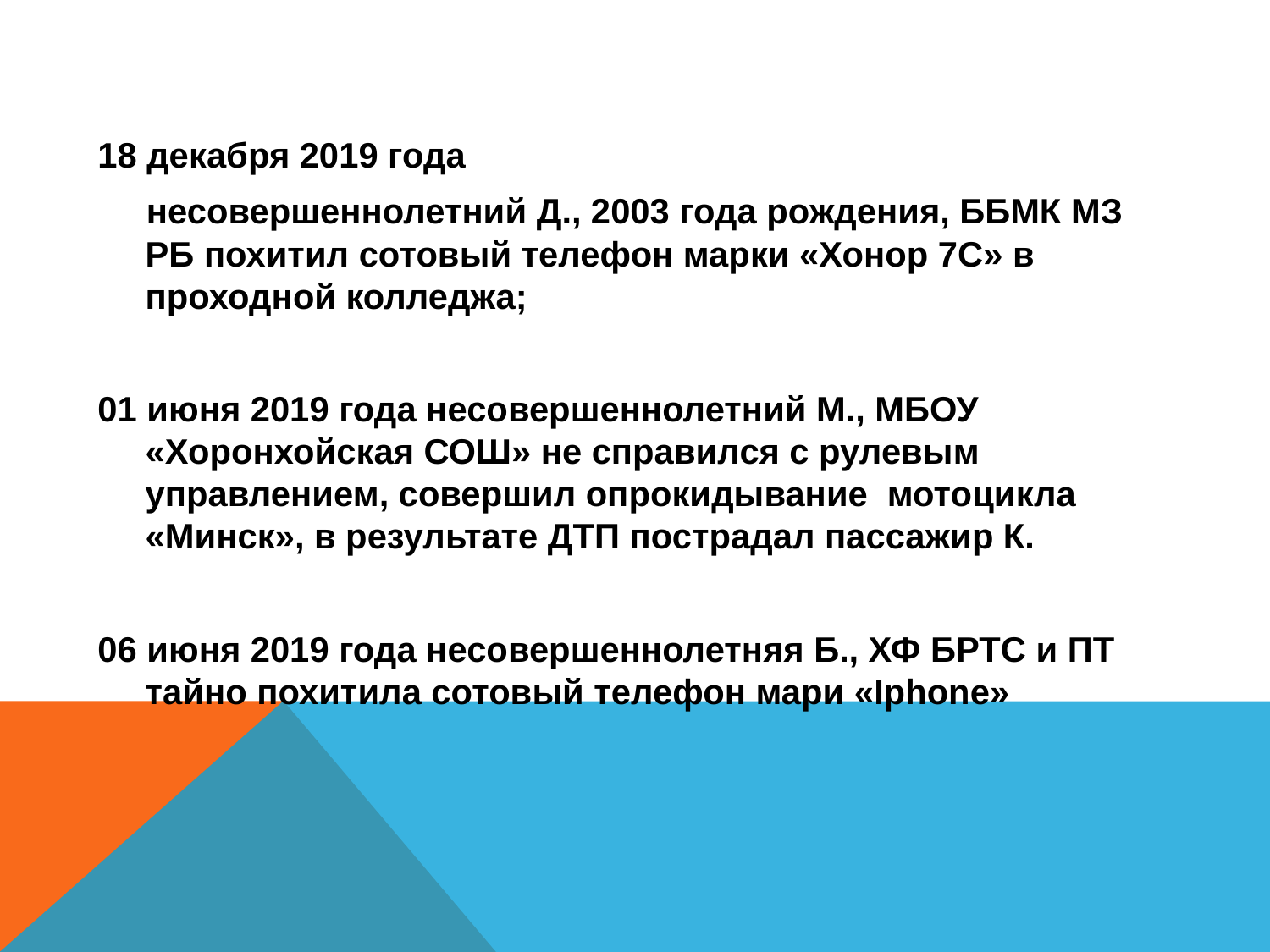

18 декабря 2019 года
     несовершеннолетний Д., 2003 года рождения, ББМК МЗ РБ похитил сотовый телефон марки «Хонор 7С» в проходной колледжа;

01 июня 2019 года несовершеннолетний М., МБОУ «Хоронхойская СОШ» не справился с рулевым управлением, совершил опрокидывание  мотоцикла «Минск», в результате ДТП пострадал пассажир К.

06 июня 2019 года несовершеннолетняя Б., ХФ БРТС и ПТ тайно похитила сотовый телефон мари «Iphone»